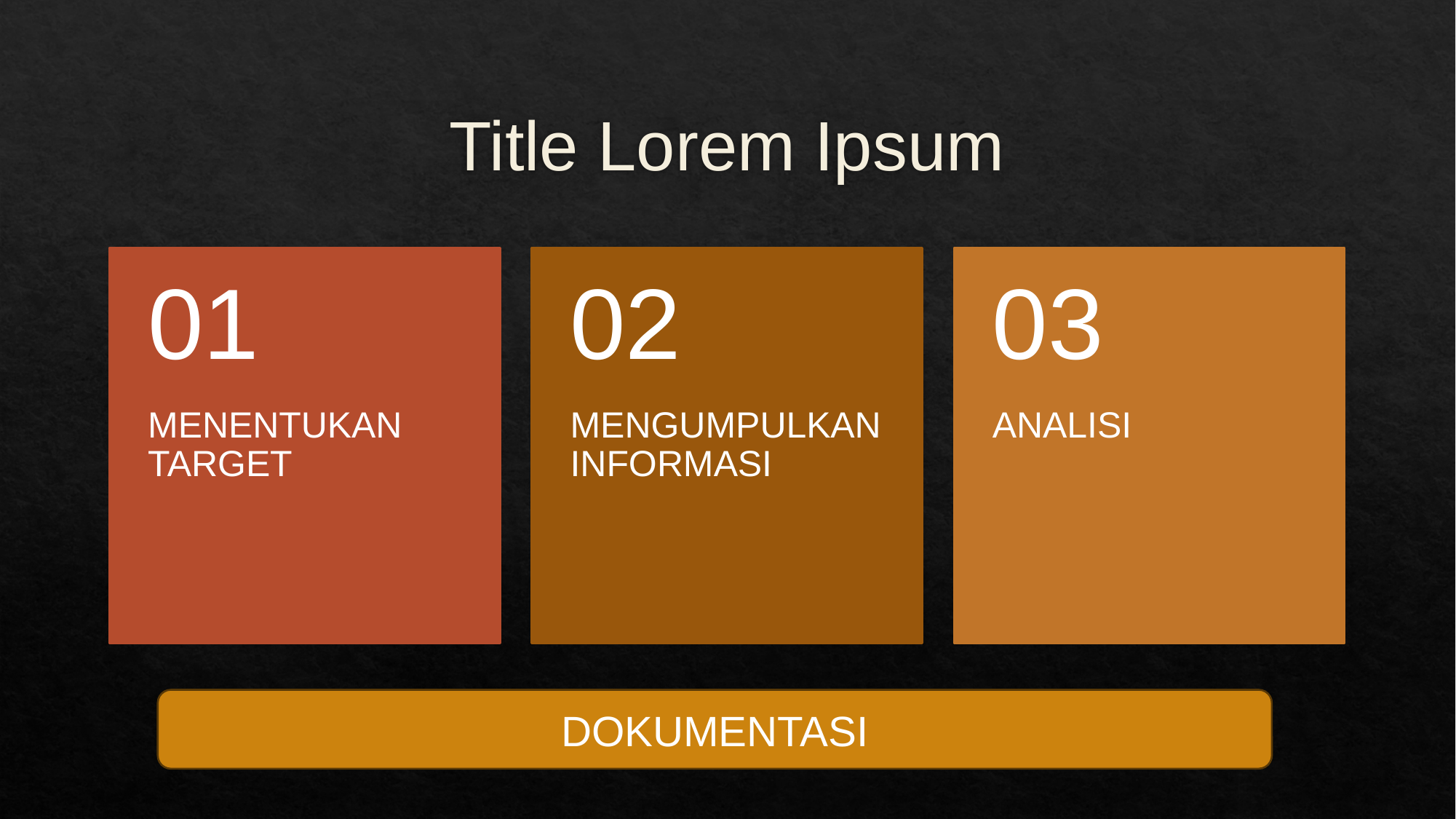

# Title Lorem Ipsum
Menentukan target
01
Mengumpulkan informasi
02
analisi
03
DOKUMENTASI